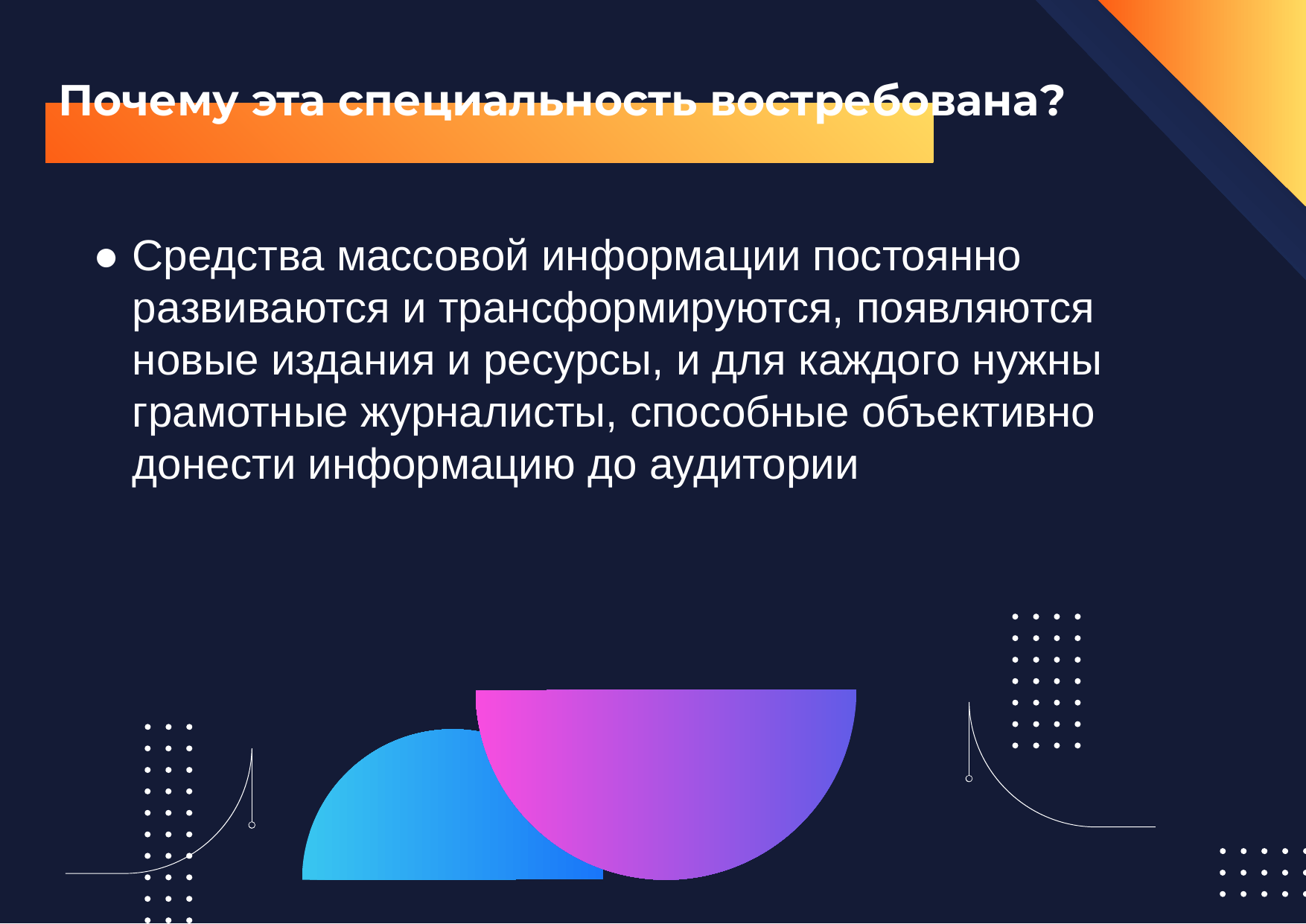

# Почему эта специальность востребована?
Средства массовой информации постоянно развиваются и трансформируются, появляются новые издания и ресурсы, и для каждого нужны грамотные журналисты, способные объективно донести информацию до аудитории